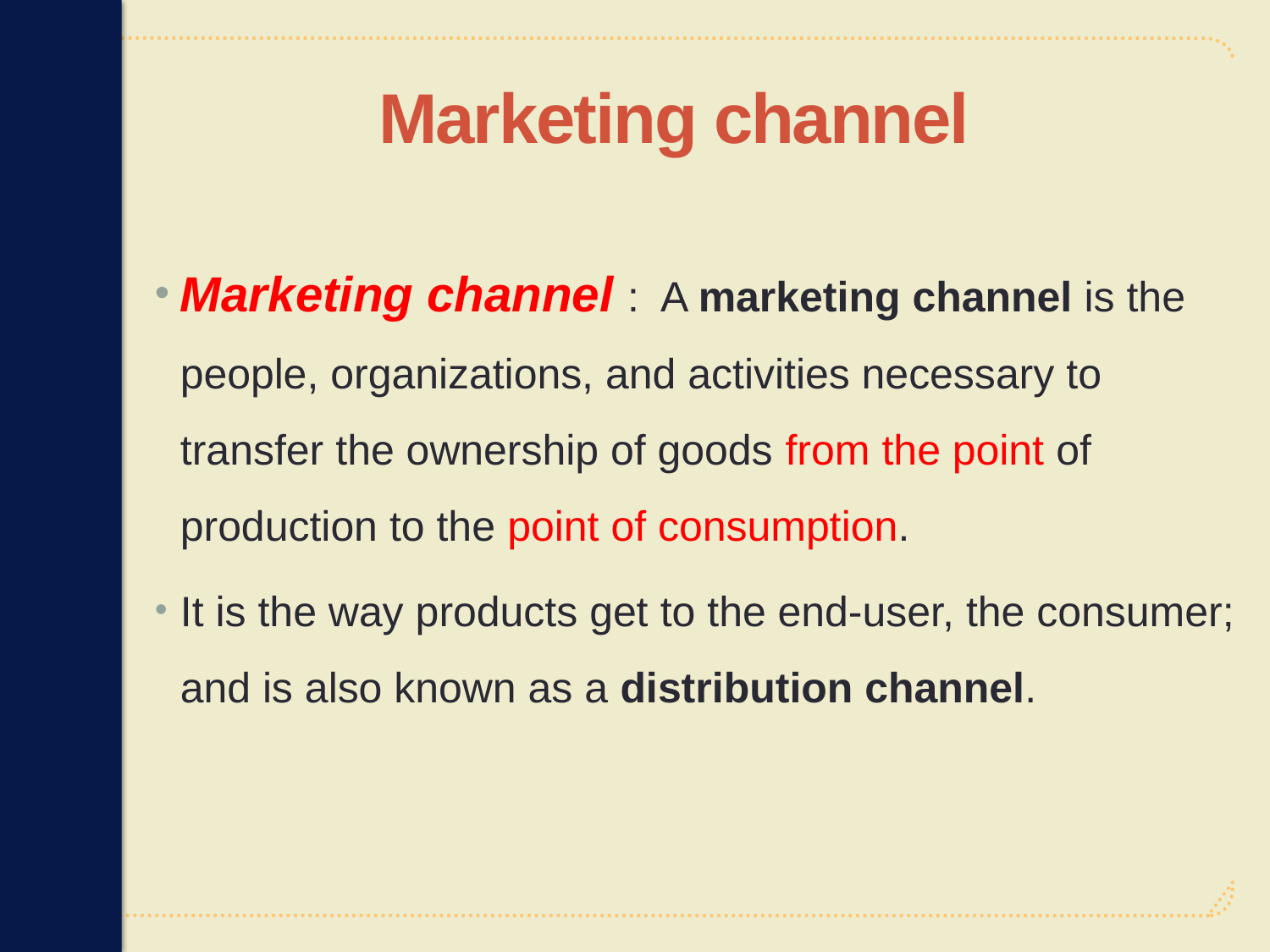

3
# Marketing channel
Marketing channel :  A marketing channel is the people, organizations, and activities necessary to transfer the ownership of goods from the point of production to the point of consumption.
It is the way products get to the end-user, the consumer; and is also known as a distribution channel.